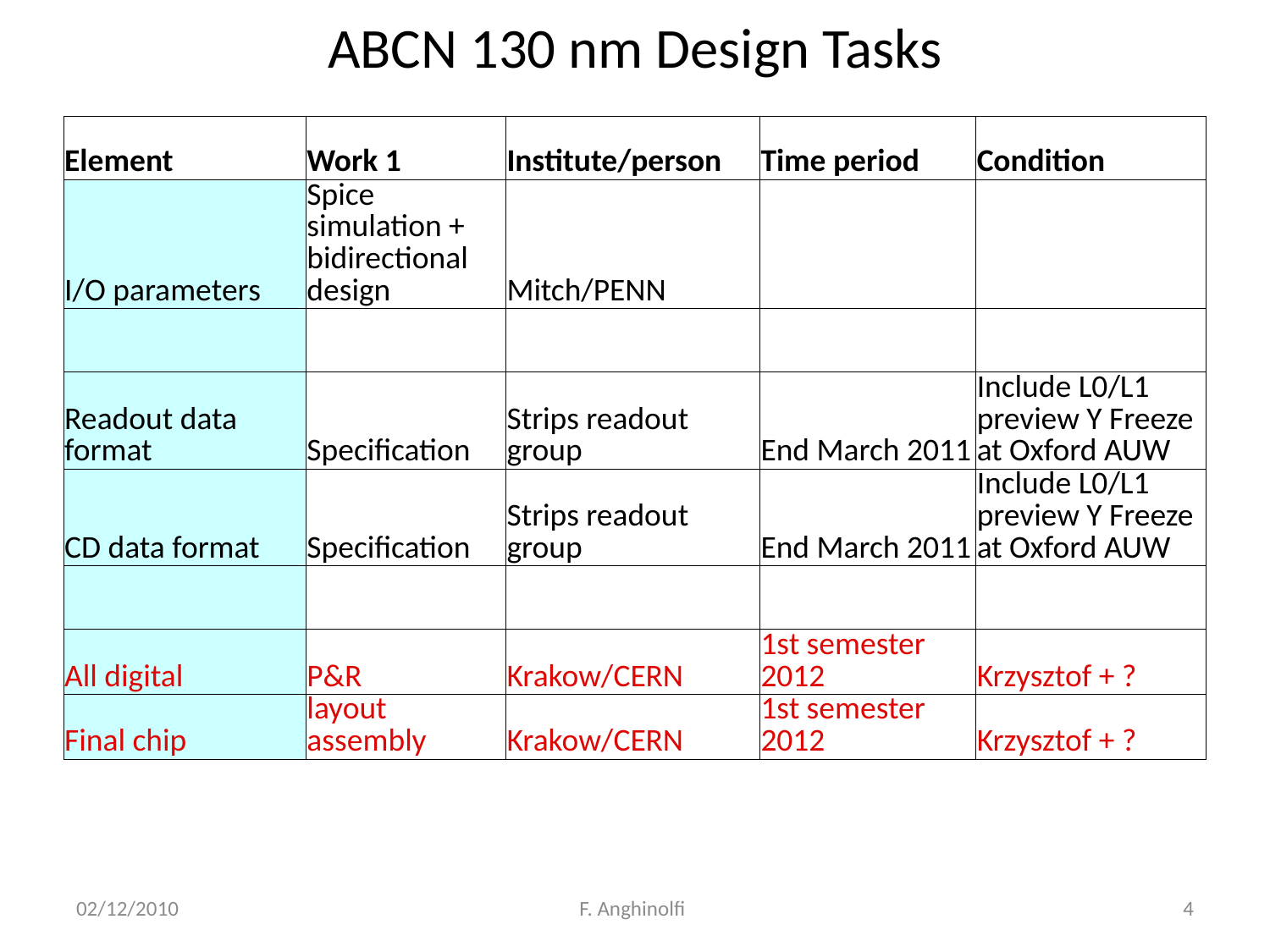

# ABCN 130 nm Design Tasks
| Element | Work 1 | Institute/person | Time period | Condition |
| --- | --- | --- | --- | --- |
| I/O parameters | Spice simulation + bidirectional design | Mitch/PENN |  |  |
|  |  |  |  |  |
| Readout data format | Specification | Strips readout group | End March 2011 | Include L0/L1 preview Y Freeze at Oxford AUW |
| CD data format | Specification | Strips readout group | End March 2011 | Include L0/L1 preview Y Freeze at Oxford AUW |
|  |  |  |  |  |
| All digital | P&R | Krakow/CERN | 1st semester 2012 | Krzysztof + ? |
| Final chip | layout assembly | Krakow/CERN | 1st semester 2012 | Krzysztof + ? |
02/12/2010
F. Anghinolfi
4